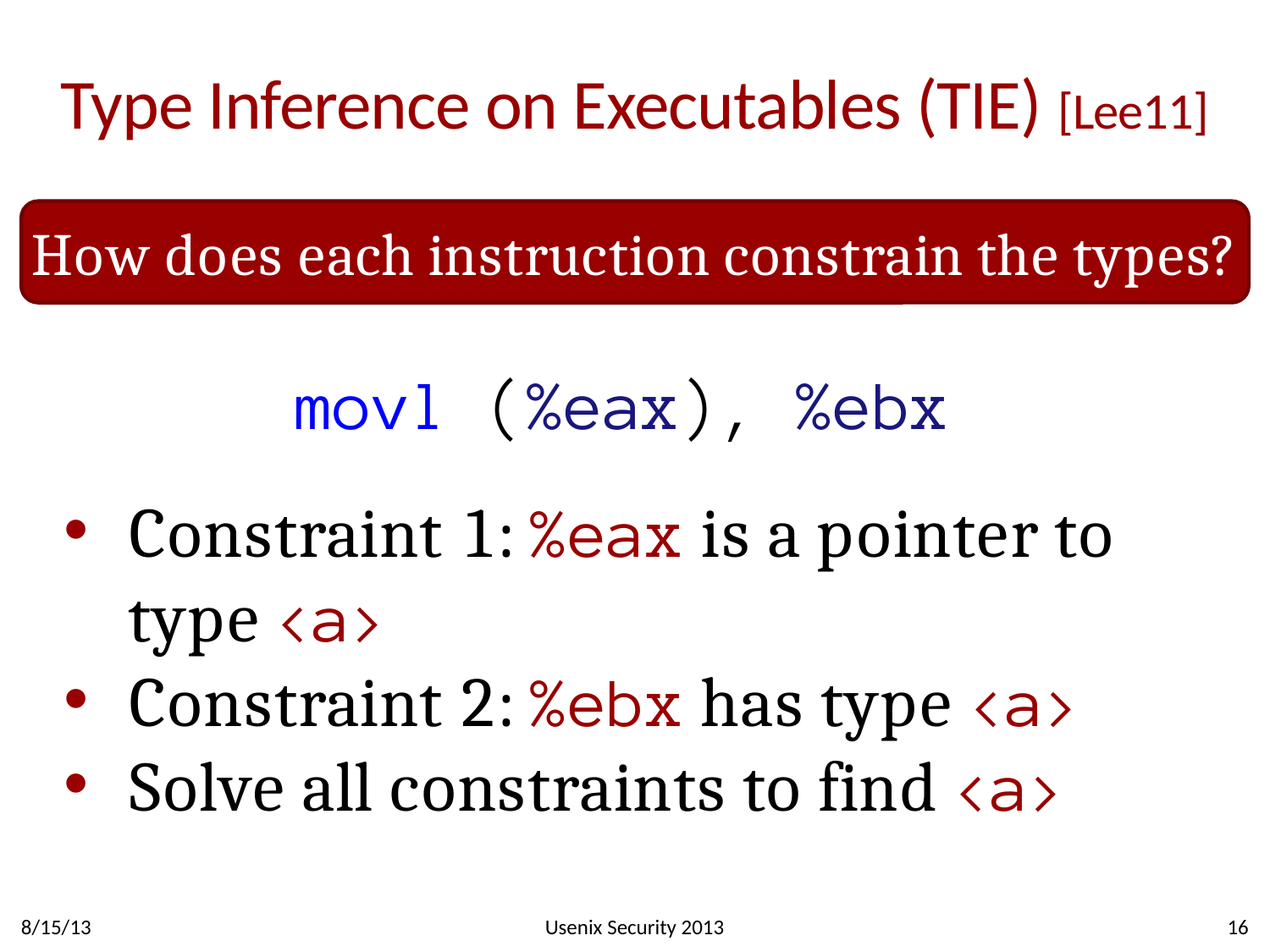

# Type Inference on Executables (TIE) [Lee11]
How does each instruction constrain the types?
movl (%eax), %ebx
Constraint 1: %eax is a pointer to type <a>
Constraint 2: %ebx has type <a>
Solve all constraints to find <a>
8/15/13
Usenix Security 2013
16